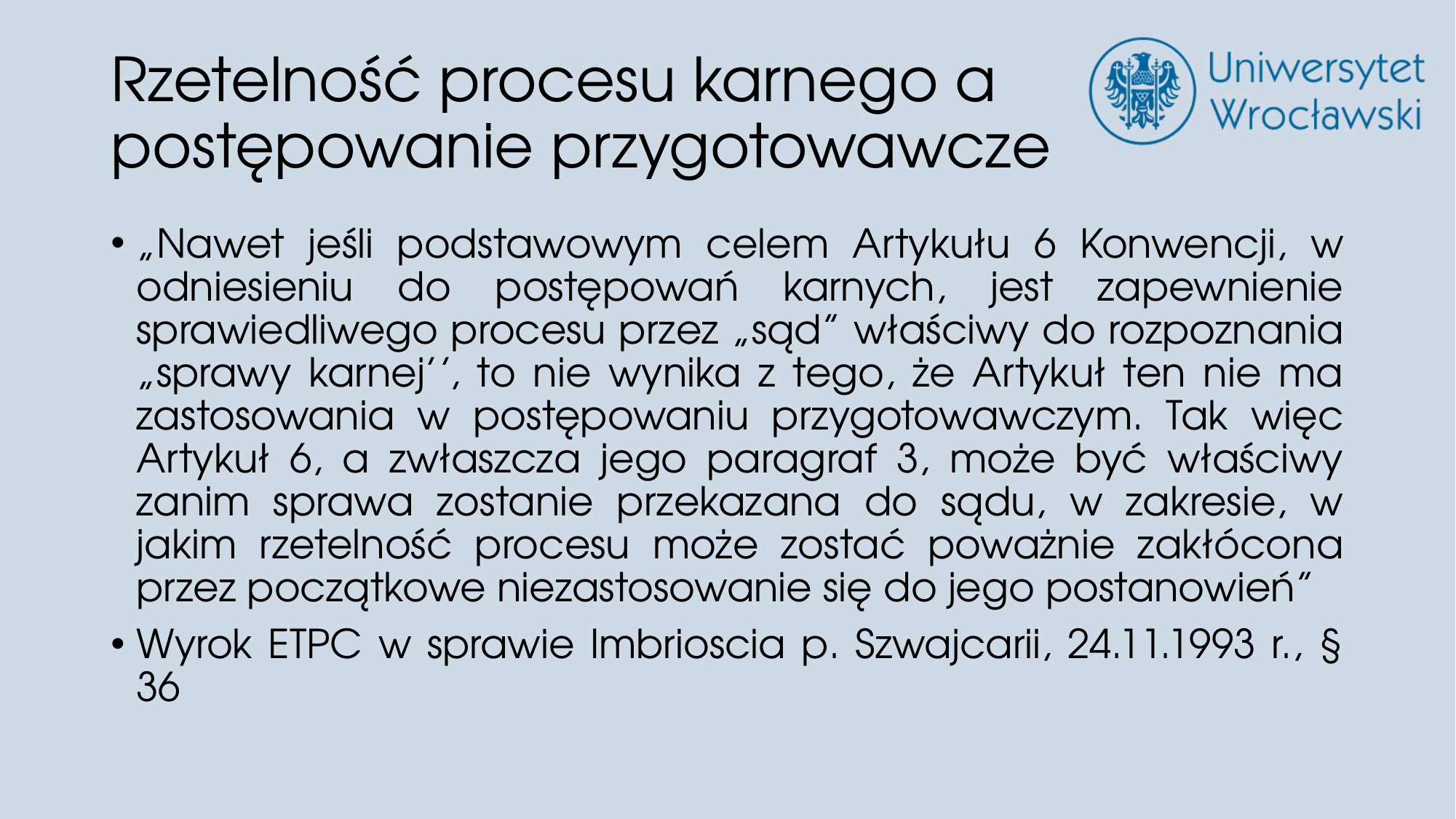

# Rzetelność procesu karnego a postępowanie przygotowawcze
„Nawet jeśli podstawowym celem Artykułu 6 Konwencji, w odniesieniu do postępowań karnych, jest zapewnienie sprawiedliwego procesu przez „sąd” właściwy do rozpoznania „sprawy karnej’’, to nie wynika z tego, że Artykuł ten nie ma zastosowania w postępowaniu przygotowawczym. Tak więc Artykuł 6, a zwłaszcza jego paragraf 3, może być właściwy zanim sprawa zostanie przekazana do sądu, w zakresie, w jakim rzetelność procesu może zostać poważnie zakłócona przez początkowe niezastosowanie się do jego postanowień”
Wyrok ETPC w sprawie Imbrioscia p. Szwajcarii, 24.11.1993 r., § 36